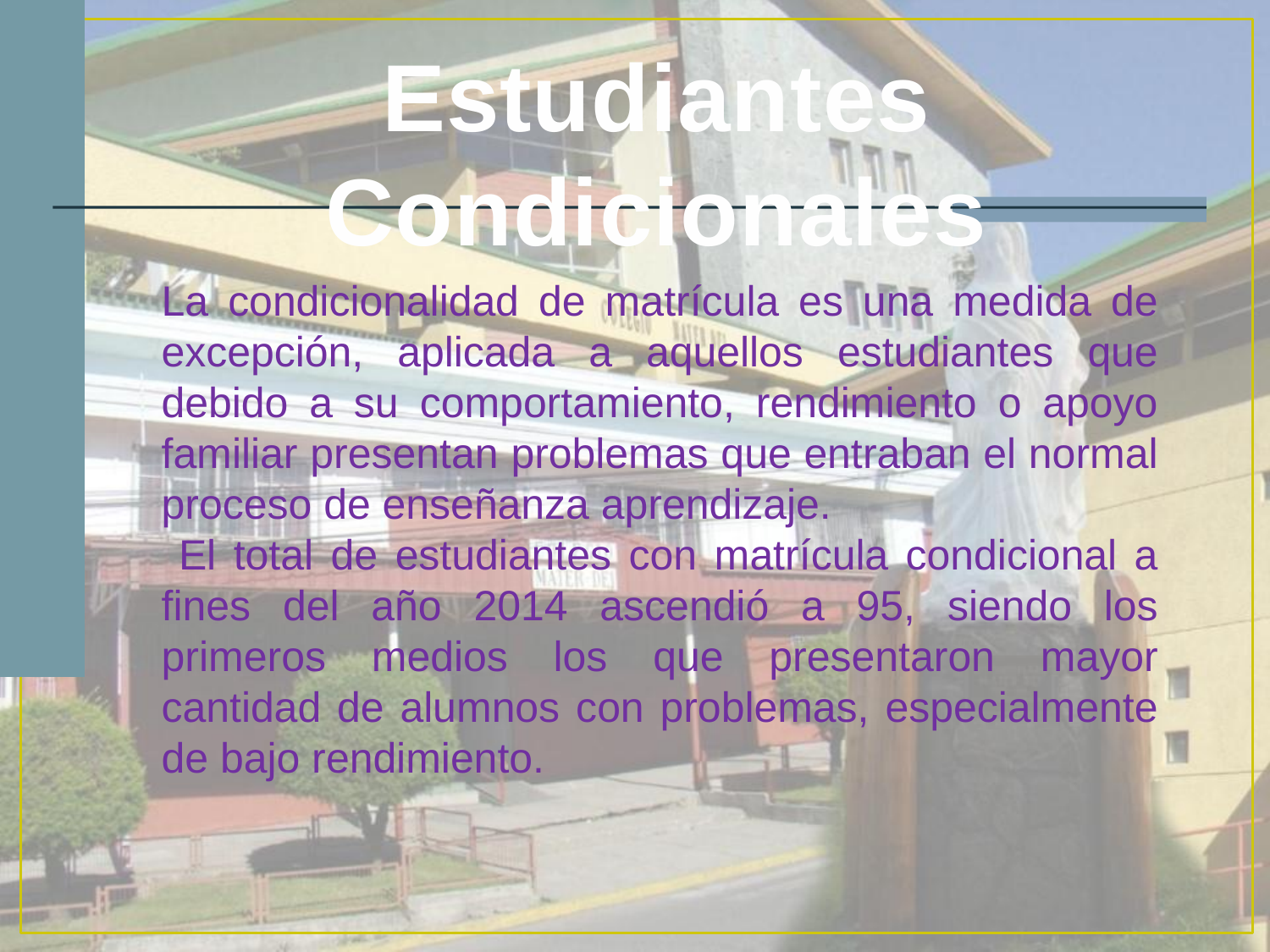

Estudiantes Condicionales
La condicionalidad de matrícula es una medida de excepción, aplicada a aquellos estudiantes que debido a su comportamiento, rendimiento o apoyo familiar presentan problemas que entraban el normal proceso de enseñanza aprendizaje.
 El total de estudiantes con matrícula condicional a fines del año 2014 ascendió a 95, siendo los primeros medios los que presentaron mayor cantidad de alumnos con problemas, especialmente de bajo rendimiento.